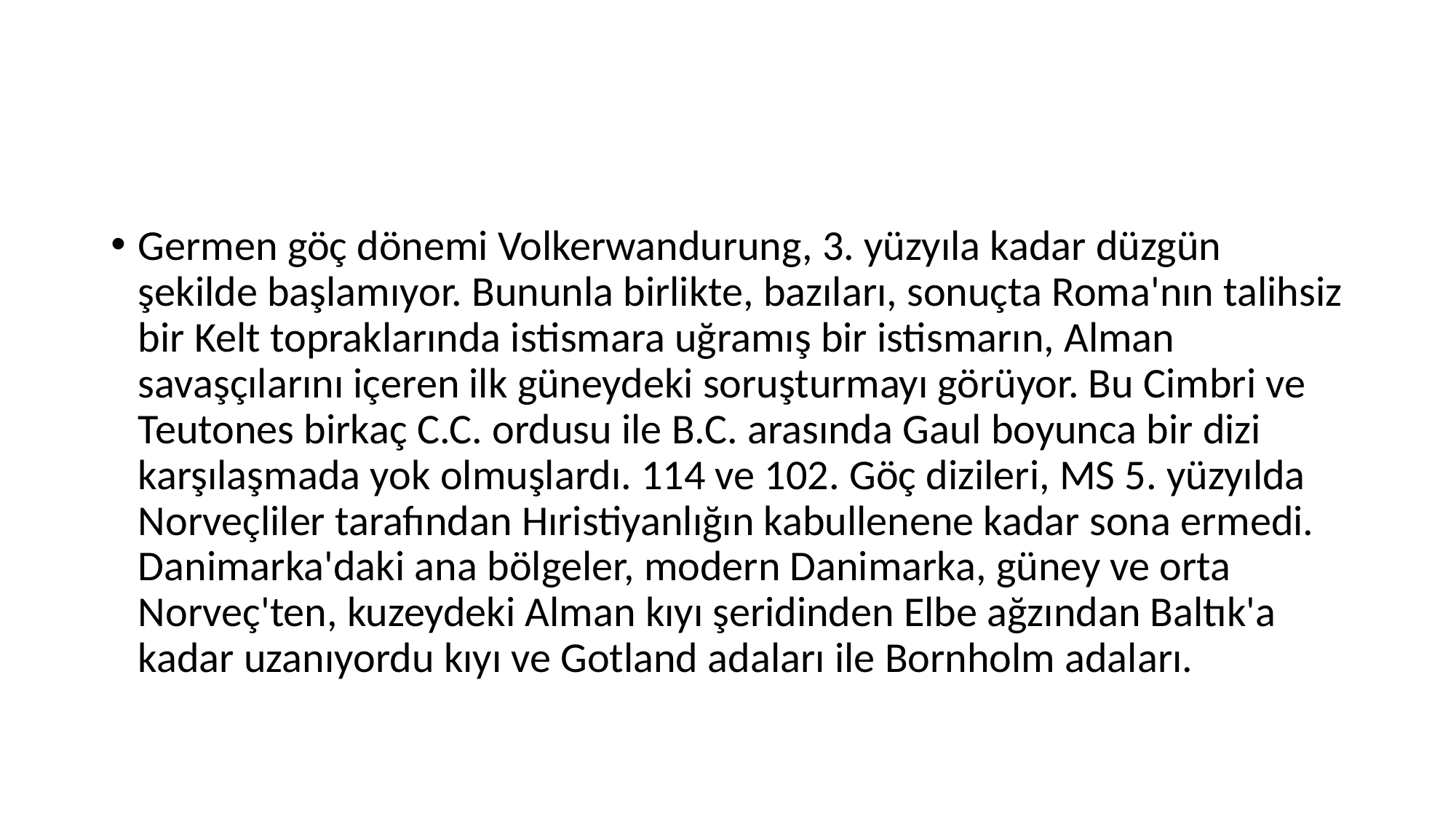

#
Germen göç dönemi Volkerwandurung, 3. yüzyıla kadar düzgün şekilde başlamıyor. Bununla birlikte, bazıları, sonuçta Roma'nın talihsiz bir Kelt topraklarında istismara uğramış bir istismarın, Alman savaşçılarını içeren ilk güneydeki soruşturmayı görüyor. Bu Cimbri ve Teutones birkaç C.C. ordusu ile B.C. arasında Gaul boyunca bir dizi karşılaşmada yok olmuşlardı. 114 ve 102. Göç dizileri, MS 5. yüzyılda Norveçliler tarafından Hıristiyanlığın kabullenene kadar sona ermedi. Danimarka'daki ana bölgeler, modern Danimarka, güney ve orta Norveç'ten, kuzeydeki Alman kıyı şeridinden Elbe ağzından Baltık'a kadar uzanıyordu kıyı ve Gotland adaları ile Bornholm adaları.